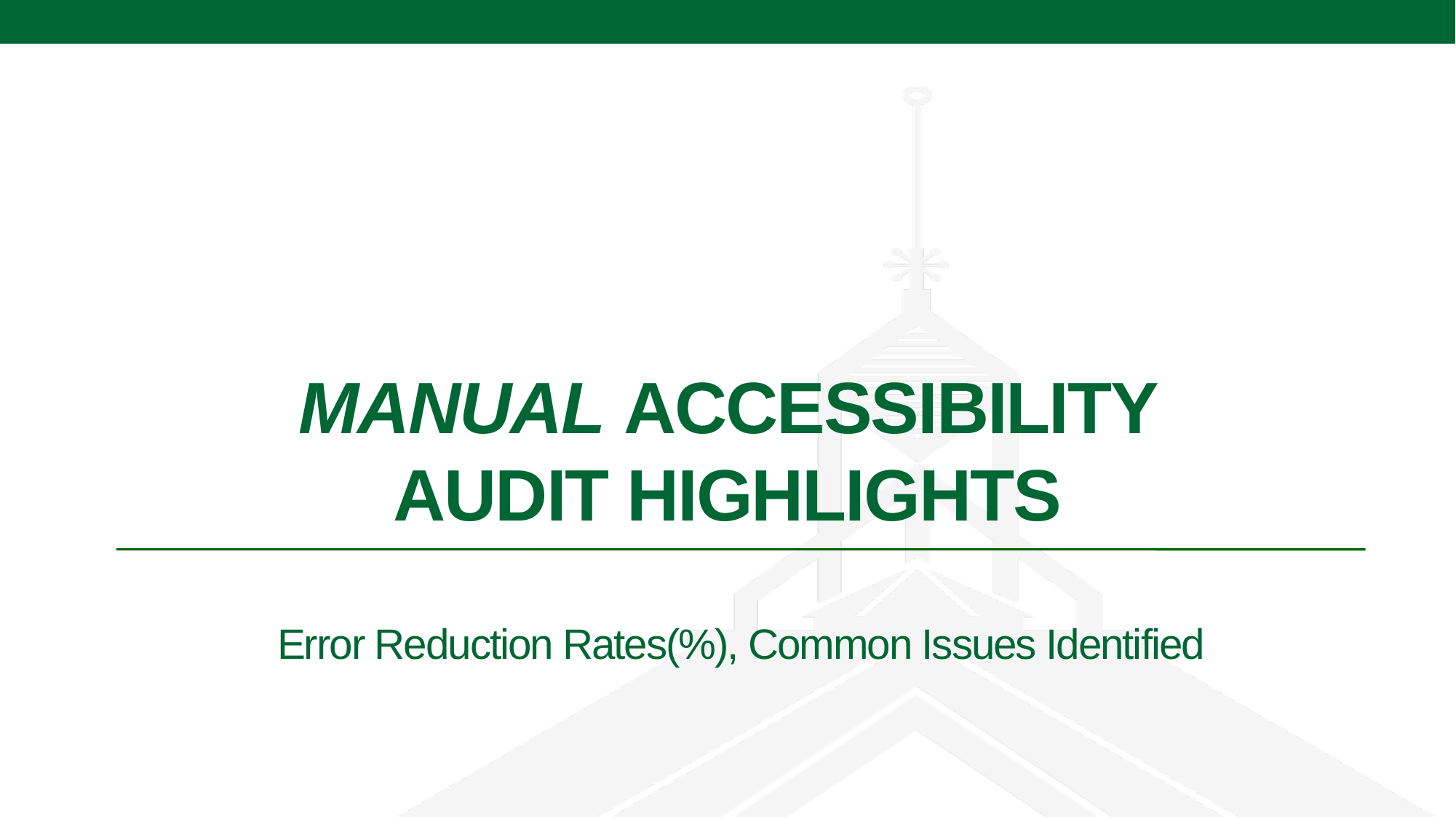

# Manual accessibility Audit Highlights
Error Reduction Rates(%), Common Issues Identified